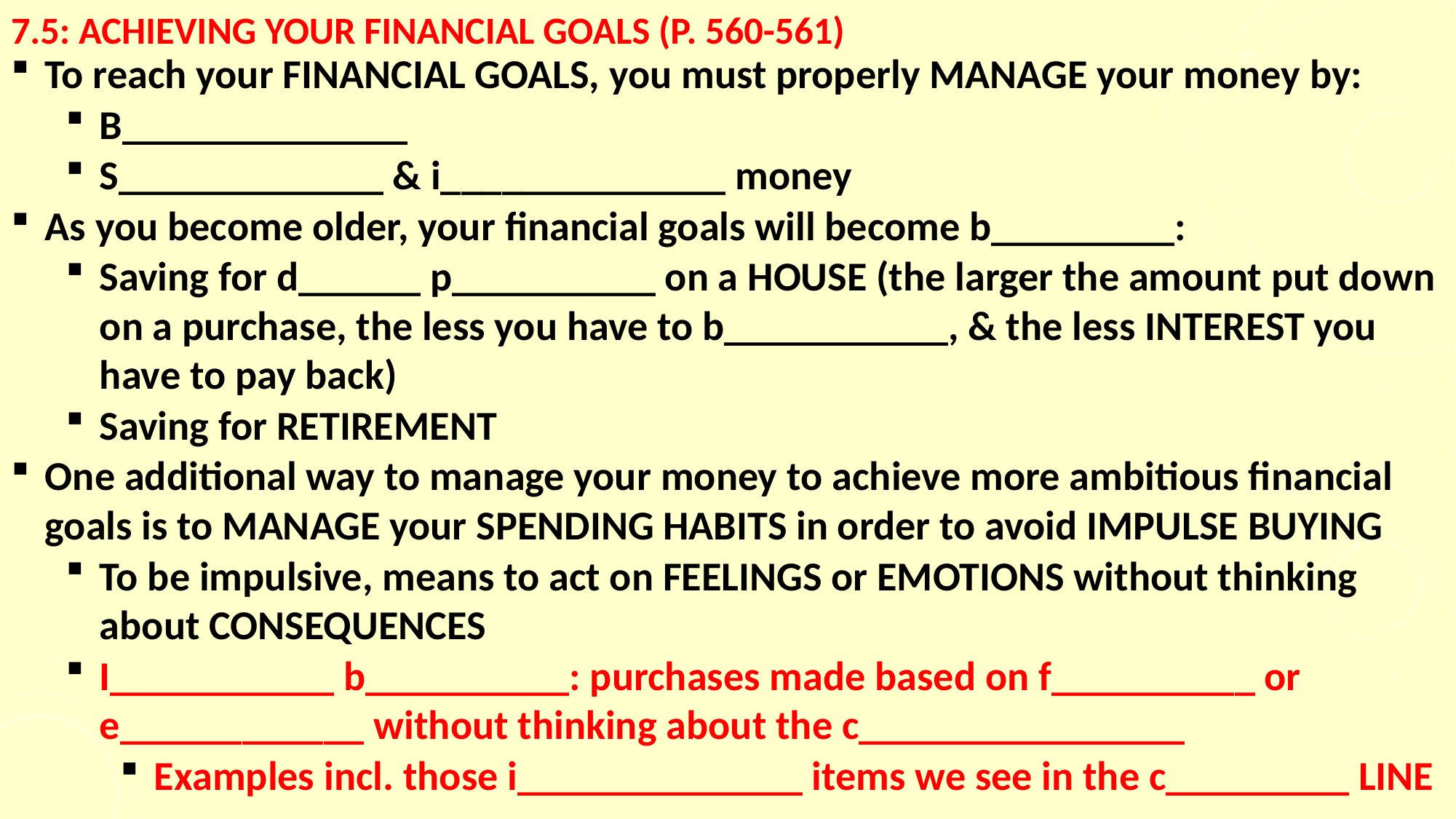

# 7.5: achieving your financial goals (p. 560-561)
To reach your FINANCIAL GOALS, you must properly MANAGE your money by:
B______________
S_____________ & i______________ money
As you become older, your financial goals will become b_________:
Saving for d______ p__________ on a HOUSE (the larger the amount put down on a purchase, the less you have to b___________, & the less INTEREST you have to pay back)
Saving for RETIREMENT
One additional way to manage your money to achieve more ambitious financial goals is to MANAGE your SPENDING HABITS in order to avoid IMPULSE BUYING
To be impulsive, means to act on FEELINGS or EMOTIONS without thinking about CONSEQUENCES
I___________ b__________: purchases made based on f__________ or e____________ without thinking about the c________________
Examples incl. those i______________ items we see in the c_________ LINE